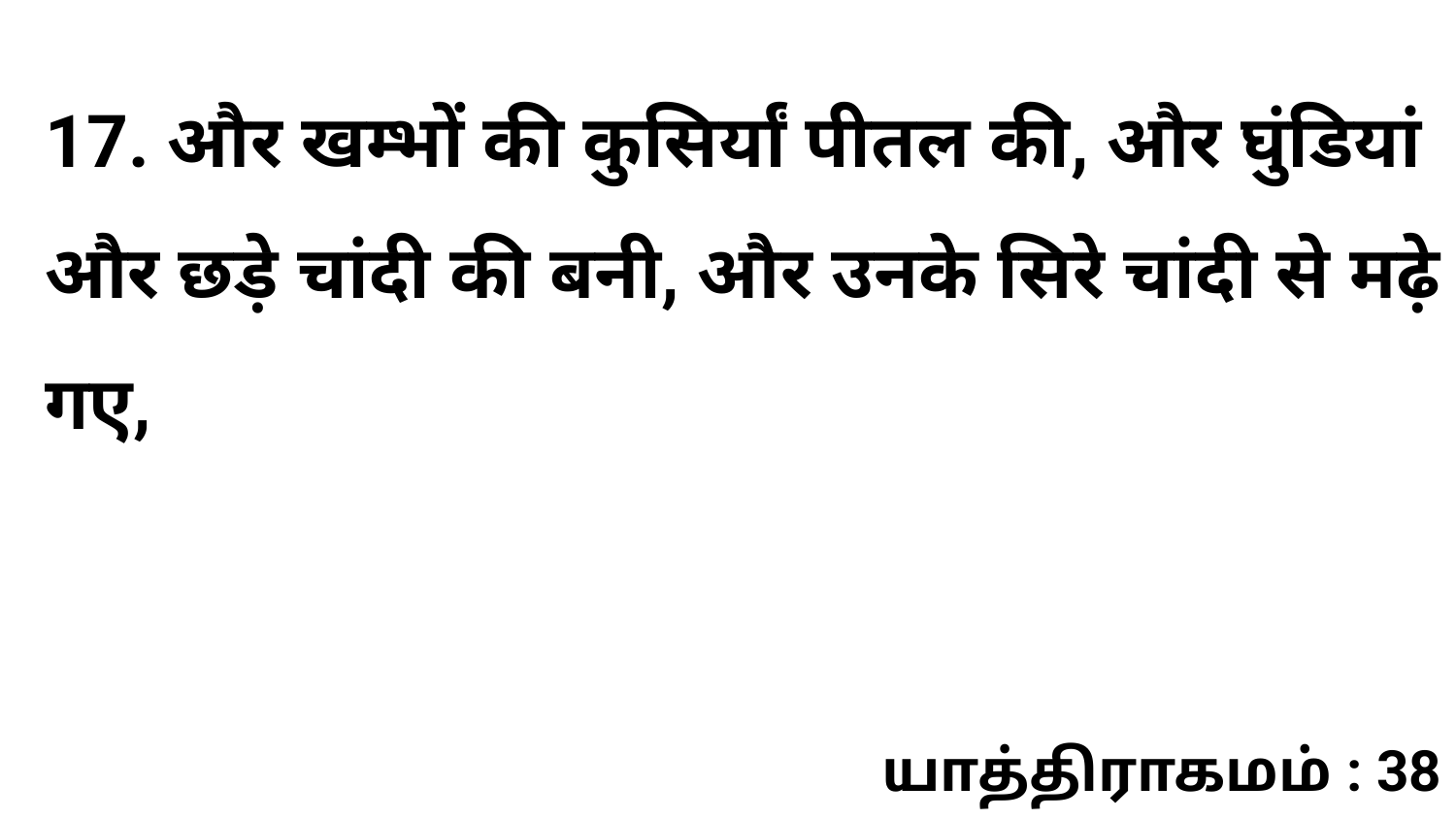

17. और खम्भों की कुसिर्यां पीतल की, और घुंडियां और छड़े चांदी की बनी, और उनके सिरे चांदी से मढ़े गए,
யாத்திராகமம் : 38